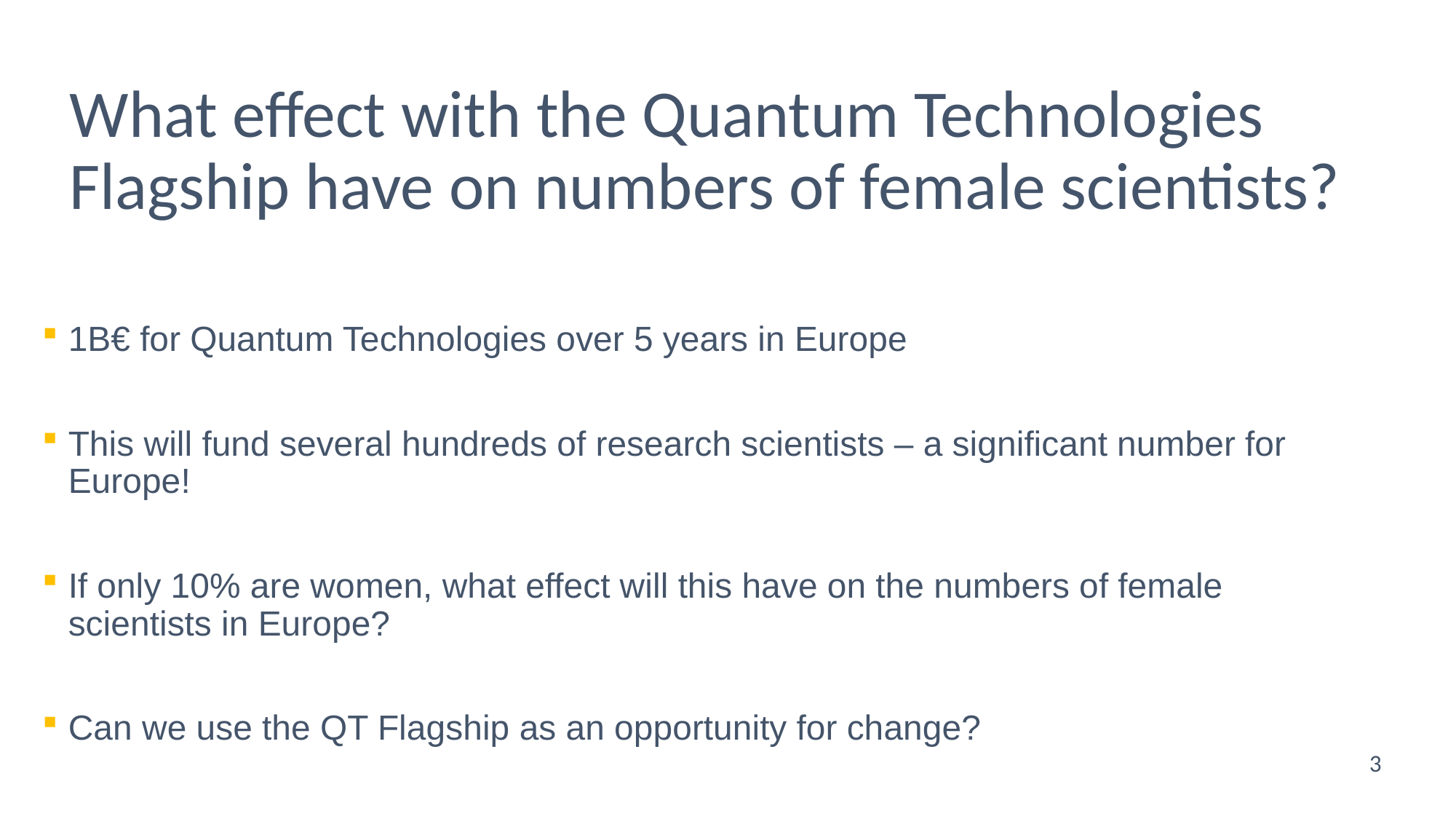

# What effect with the Quantum Technologies Flagship have on numbers of female scientists?
1B€ for Quantum Technologies over 5 years in Europe

This will fund several hundreds of research scientists – a significant number for Europe!

If only 10% are women, what effect will this have on the numbers of female scientists in Europe?

Can we use the QT Flagship as an opportunity for change?